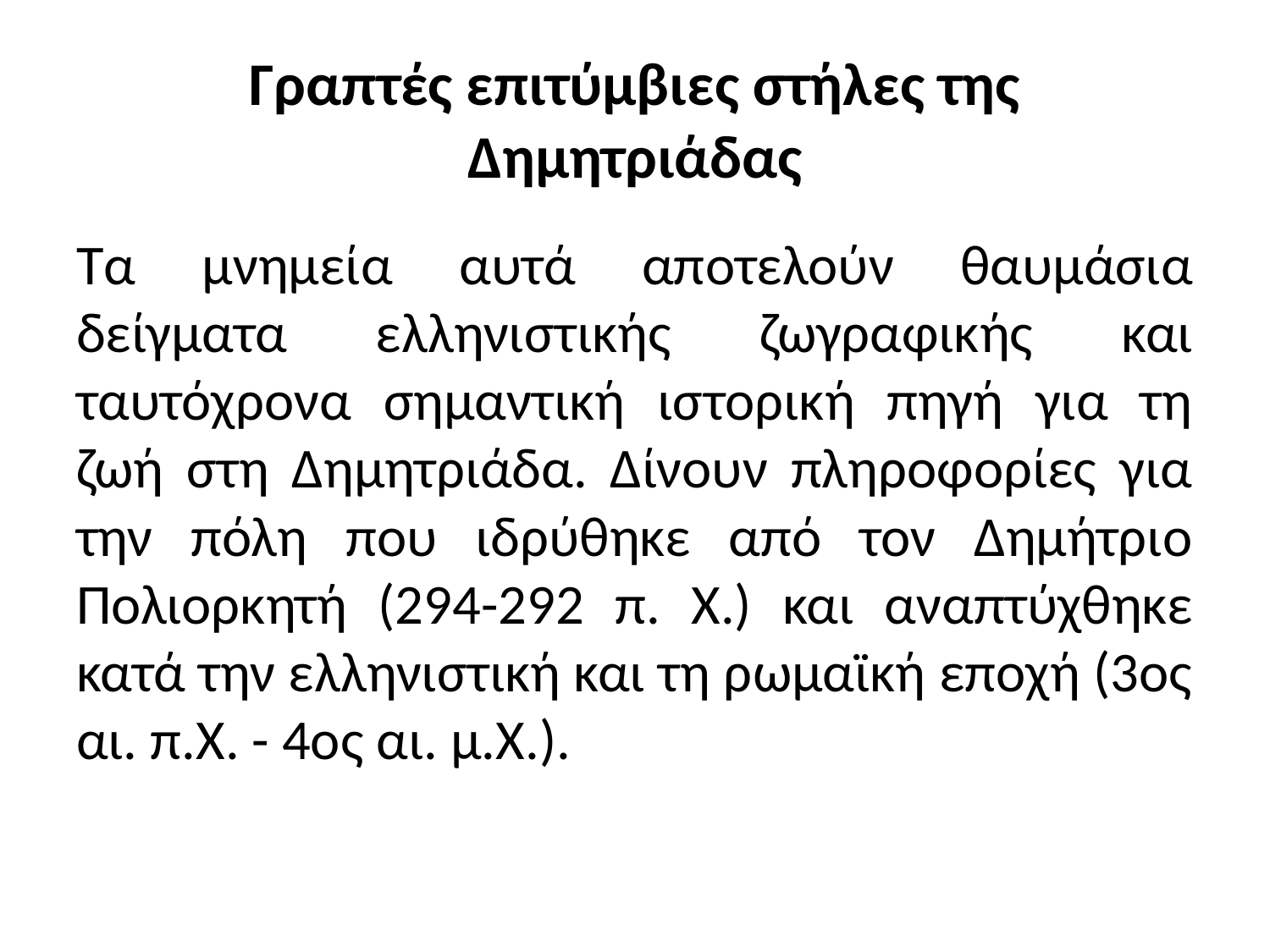

# Γραπτές επιτύμβιες στήλες της Δημητριάδας
Τα μνημεία αυτά αποτελούν θαυμάσια δείγματα ελληνιστικής ζωγραφικής και ταυτόχρονα σημαντική ιστορική πηγή για τη ζωή στη Δημητριάδα. Δίνουν πληροφορίες για την πόλη που ιδρύθηκε από τον Δημήτριο Πολιορκητή (294-292 π. Χ.) και αναπτύχθηκε κατά την ελληνιστική και τη ρωμαϊκή εποχή (3ος αι. π.Χ. - 4ος αι. μ.Χ.).